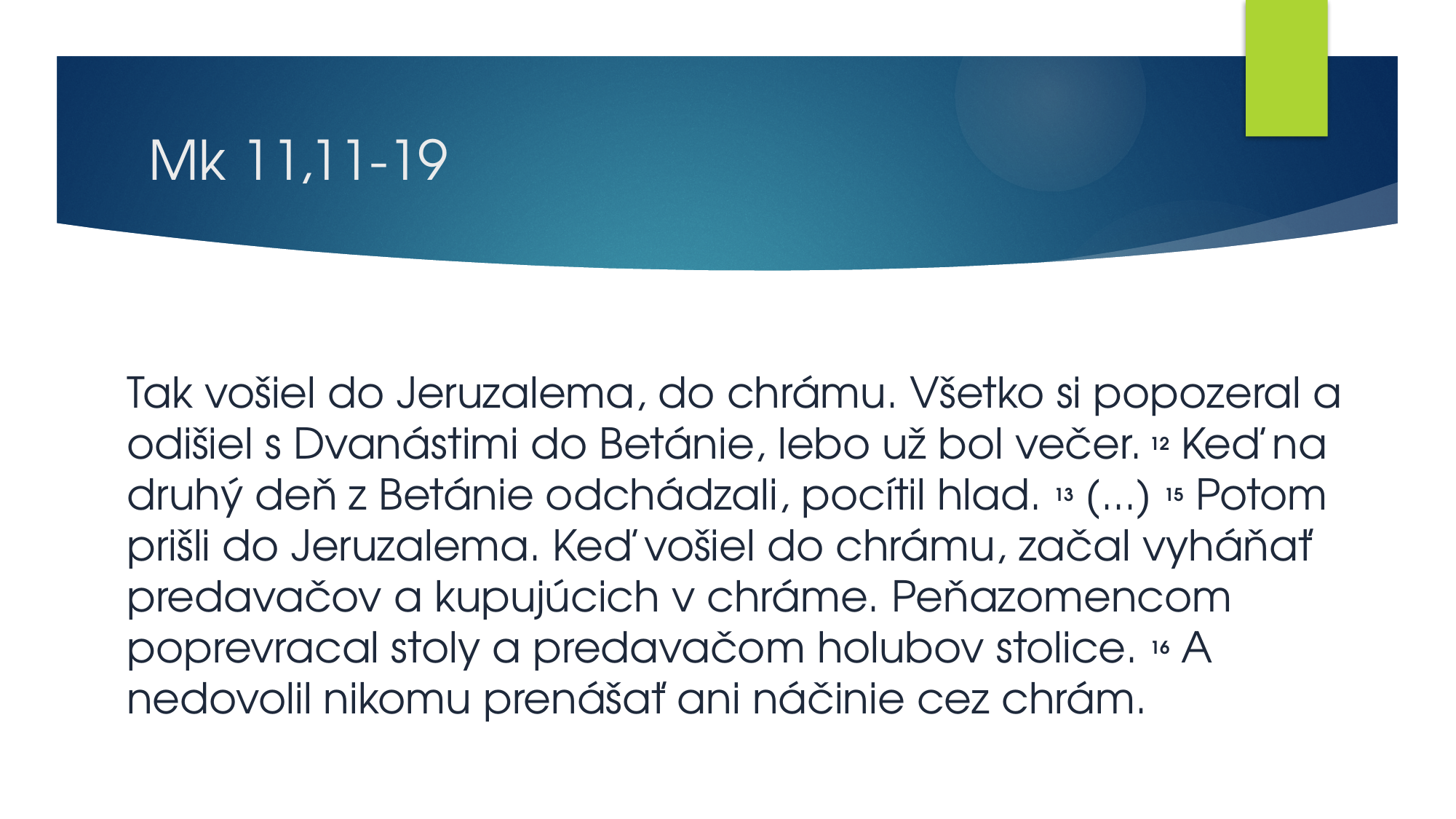

# Mk 11,11-19
Tak vošiel do Jeruzalema, do chrámu. Všetko si popozeral a odišiel s Dvanástimi do Betánie, lebo už bol večer. 12 Keď na druhý deň z Betánie odchádzali, pocítil hlad. 13 (...) 15 Potom prišli do Jeruzalema. Keď vošiel do chrámu, začal vyháňať predavačov a kupujúcich v chráme. Peňazomencom poprevracal stoly a predavačom holubov stolice. 16 A nedovolil nikomu prenášať ani náčinie cez chrám.